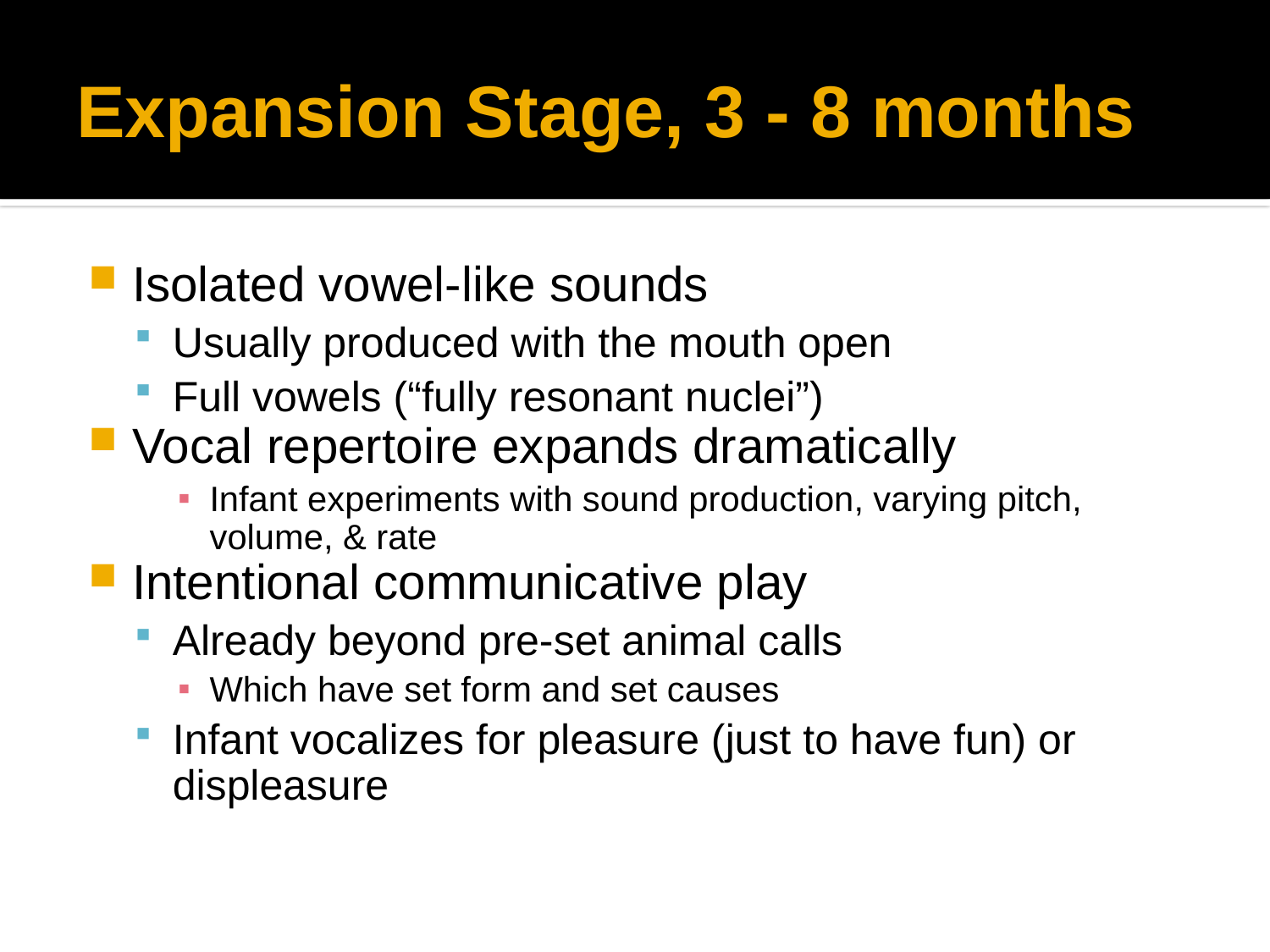

# Expansion Stage, 3 - 8 months
Isolated vowel-like sounds
Usually produced with the mouth open
Full vowels (“fully resonant nuclei”)
Vocal repertoire expands dramatically
Infant experiments with sound production, varying pitch, volume, & rate
Intentional communicative play
Already beyond pre-set animal calls
Which have set form and set causes
Infant vocalizes for pleasure (just to have fun) or displeasure